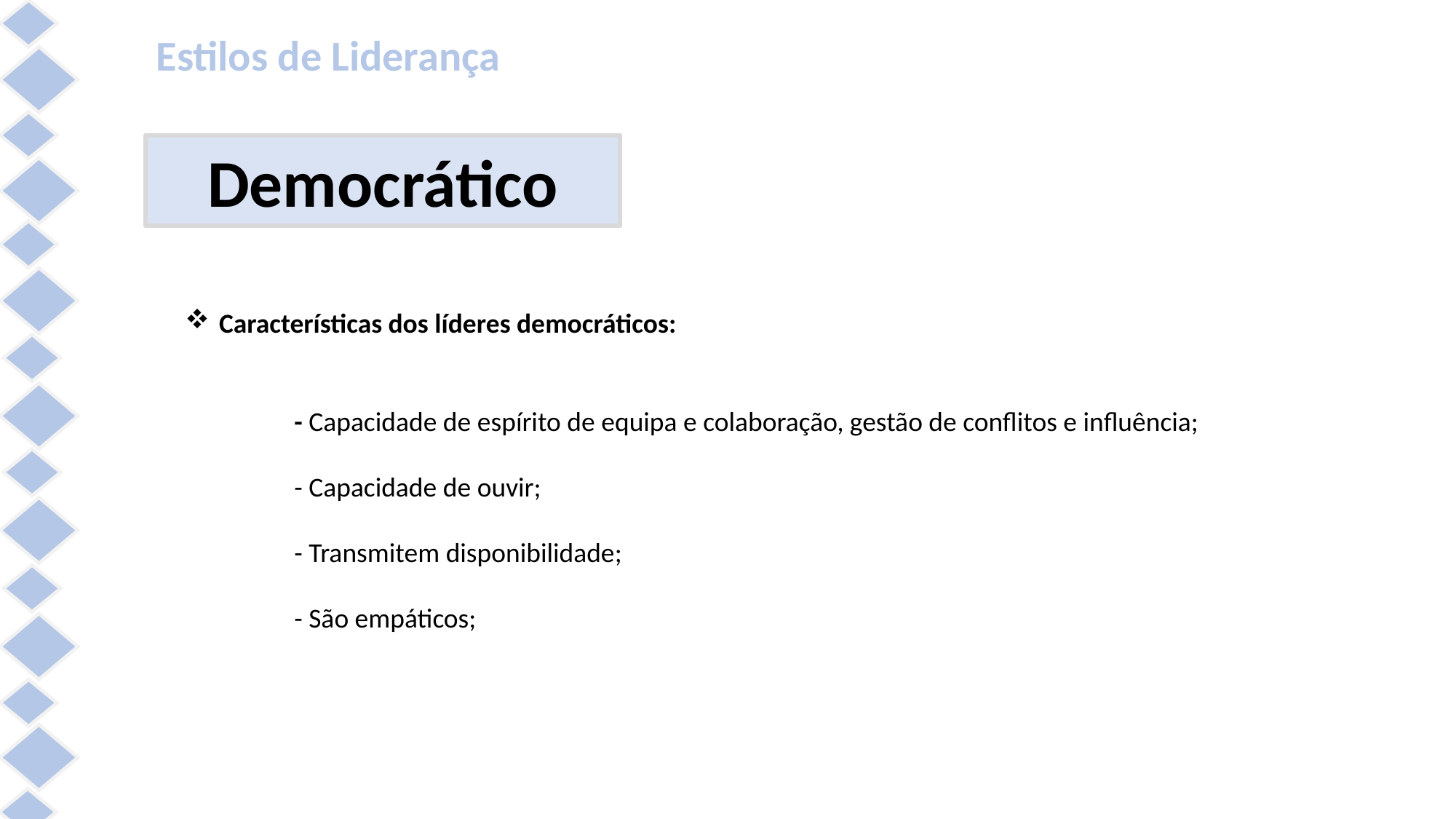

Estilos de Liderança

Democrático

Características dos líderes democráticos:

	- Capacidade de espírito de equipa e colaboração, gestão de conflitos e influência;

	- Capacidade de ouvir;

	- Transmitem disponibilidade;

	- São empáticos;